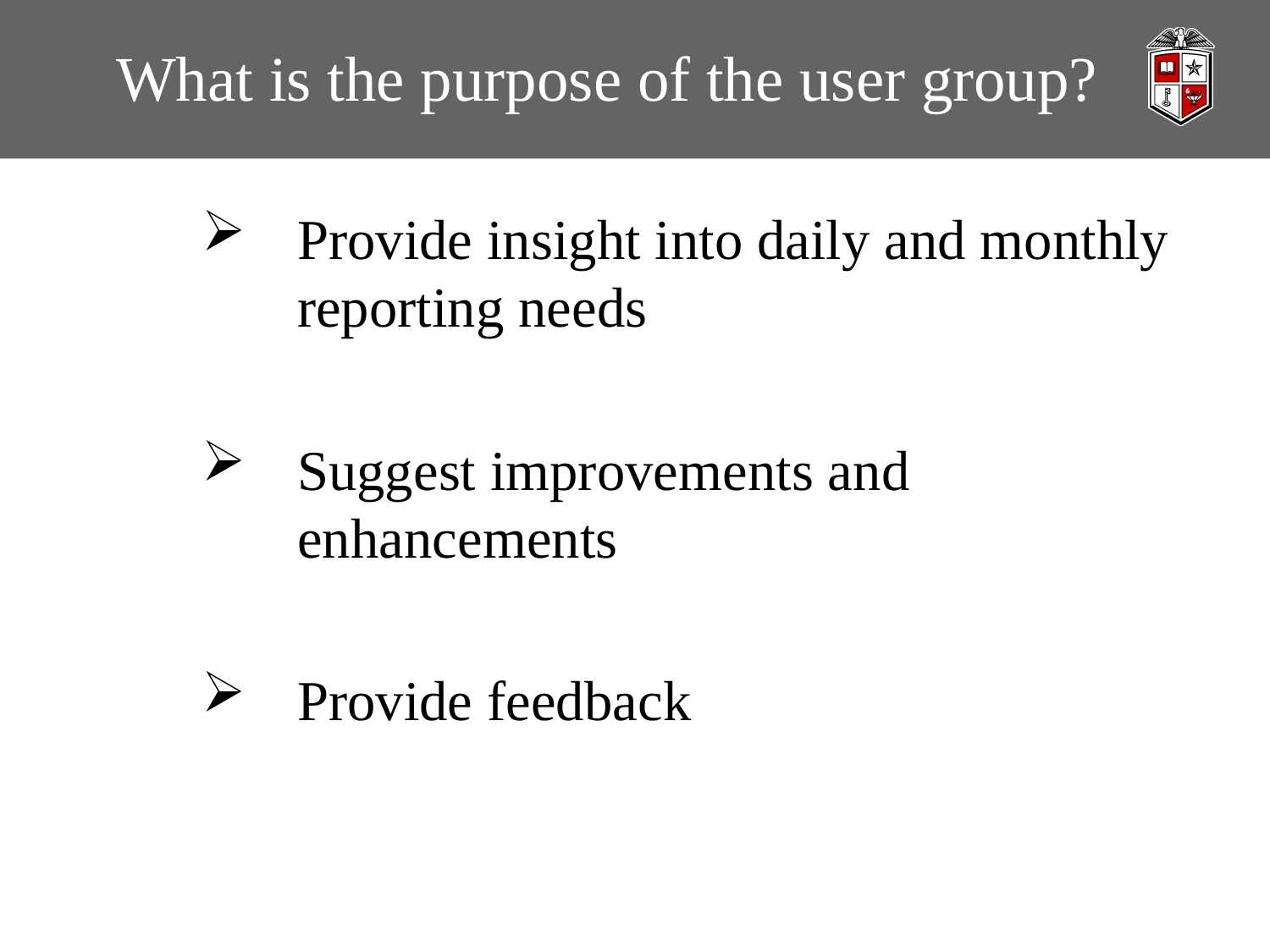

# What is the purpose of the user group?
Provide insight into daily and monthly reporting needs

Suggest improvements and enhancements

Provide feedback